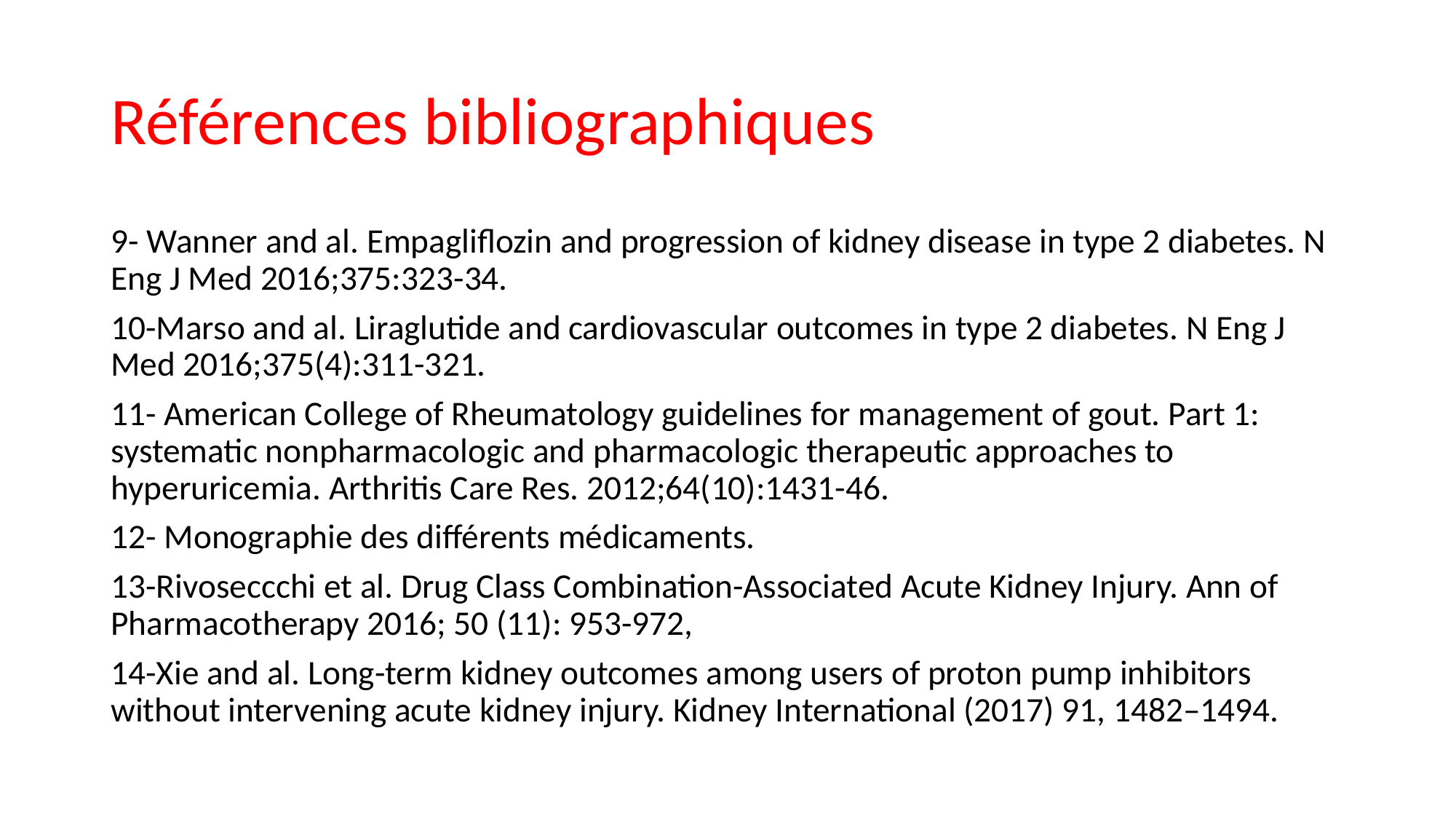

# Références bibliographiques
9- Wanner and al. Empagliflozin and progression of kidney disease in type 2 diabetes. N Eng J Med 2016;375:323-34.
10-Marso and al. Liraglutide and cardiovascular outcomes in type 2 diabetes. N Eng J Med 2016;375(4):311-321.
11- American College of Rheumatology guidelines for management of gout. Part 1: systematic nonpharmacologic and pharmacologic therapeutic approaches to hyperuricemia. Arthritis Care Res. 2012;64(10):1431-46.
12- Monographie des différents médicaments.
13-Rivoseccchi et al. Drug Class Combination-Associated Acute Kidney Injury. Ann of Pharmacotherapy 2016; 50 (11): 953-972,
14-Xie and al. Long-term kidney outcomes among users of proton pump inhibitors without intervening acute kidney injury. Kidney International (2017) 91, 1482–1494.